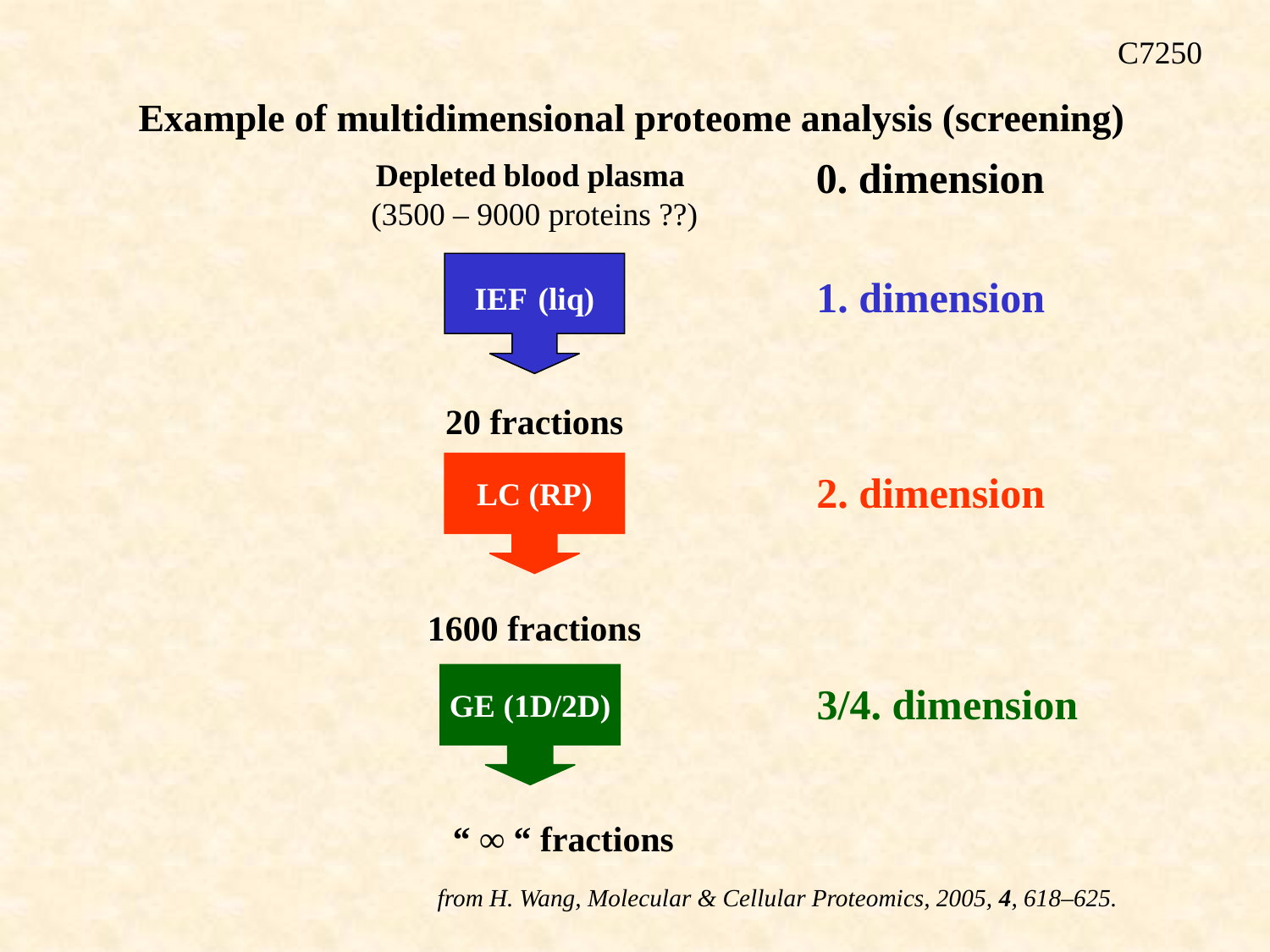

C7250
Example of multidimensional proteome analysis (screening)

Depleted blood plasma
(3500 – 9000 proteins ??)
0. dimension
IEF (liq)
1. dimension
20 fractions
LC (RP)
2. dimension
1600 fractions
GE (1D/2D)
3/4. dimension
“ ∞ “ fractions
from H. Wang, Molecular & Cellular Proteomics, 2005, 4, 618–625.